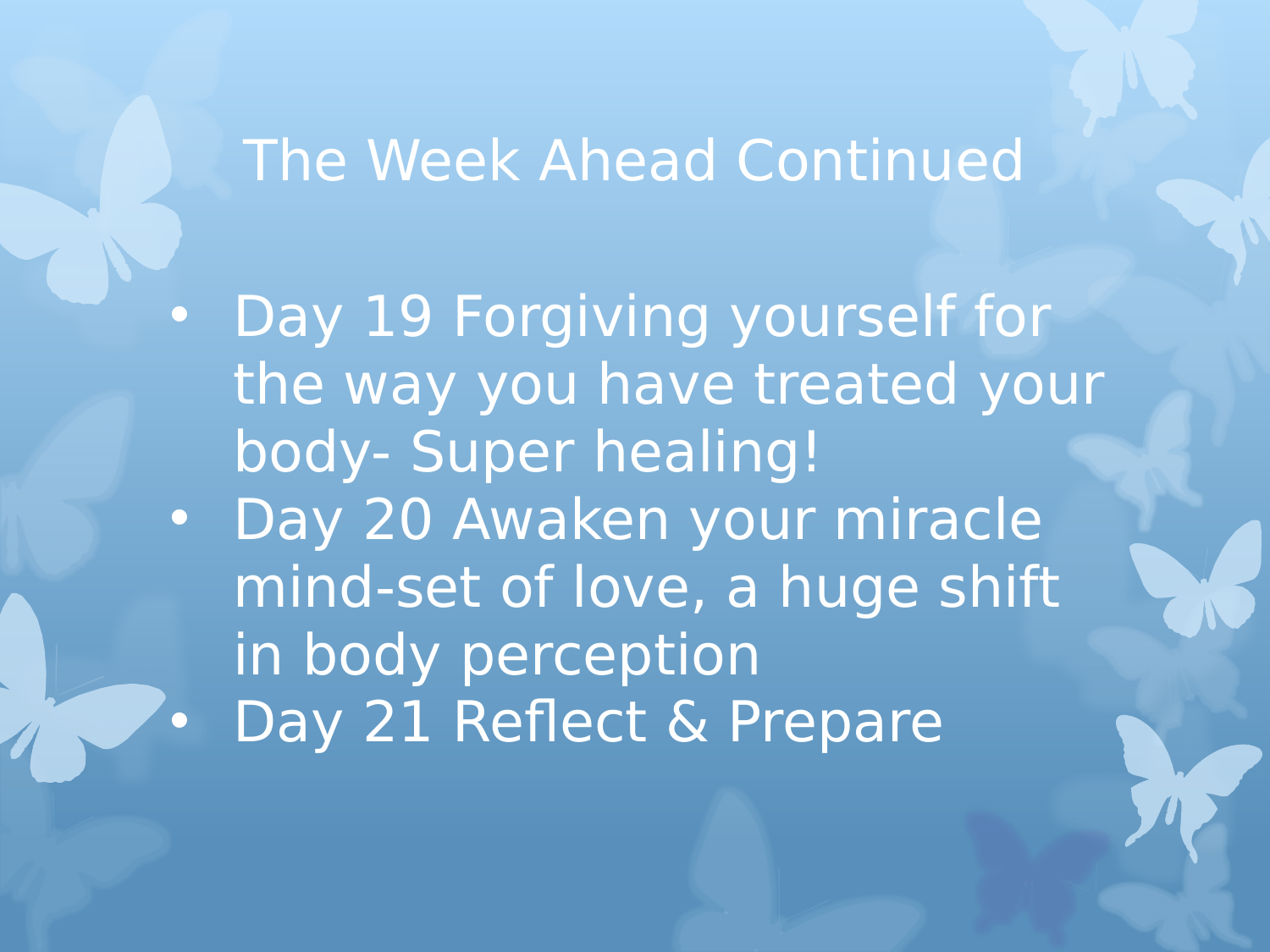

# The Week Ahead Continued
Day 19 Forgiving yourself for the way you have treated your body- Super healing!
Day 20 Awaken your miracle mind-set of love, a huge shift in body perception
Day 21 Reflect & Prepare